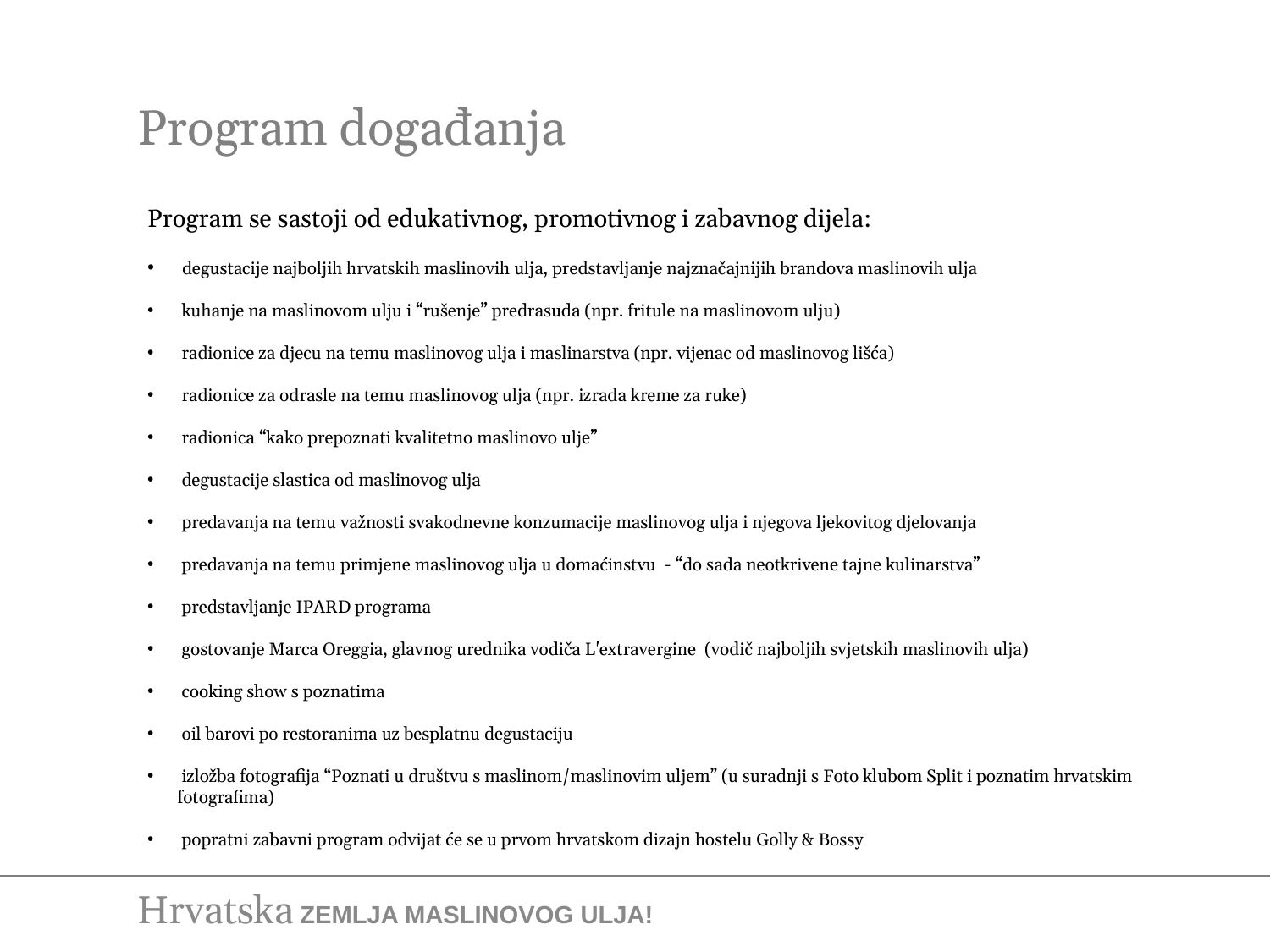

Program događanja
Program se sastoji od edukativnog, promotivnog i zabavnog dijela:
 degustacije najboljih hrvatskih maslinovih ulja, predstavljanje najznačajnijih brandova maslinovih ulja
 kuhanje na maslinovom ulju i “rušenje” predrasuda (npr. fritule na maslinovom ulju)
 radionice za djecu na temu maslinovog ulja i maslinarstva (npr. vijenac od maslinovog lišća)
 radionice za odrasle na temu maslinovog ulja (npr. izrada kreme za ruke)
 radionica “kako prepoznati kvalitetno maslinovo ulje”
 degustacije slastica od maslinovog ulja
 predavanja na temu važnosti svakodnevne konzumacije maslinovog ulja i njegova ljekovitog djelovanja
 predavanja na temu primjene maslinovog ulja u domaćinstvu  - “do sada neotkrivene tajne kulinarstva”

 predstavljanje IPARD programa

 gostovanje Marca Oreggia, glavnog urednika vodiča L'extravergine  (vodič najboljih svjetskih maslinovih ulja)

 cooking show s poznatima
 oil barovi po restoranima uz besplatnu degustaciju
 izložba fotografija “Poznati u društvu s maslinom/maslinovim uljem” (u suradnji s Foto klubom Split i poznatim hrvatskim fotografima)
 popratni zabavni program odvijat će se u prvom hrvatskom dizajn hostelu Golly & Bossy
Hrvatska ZEMLJA MASLINOVOG ULJA!